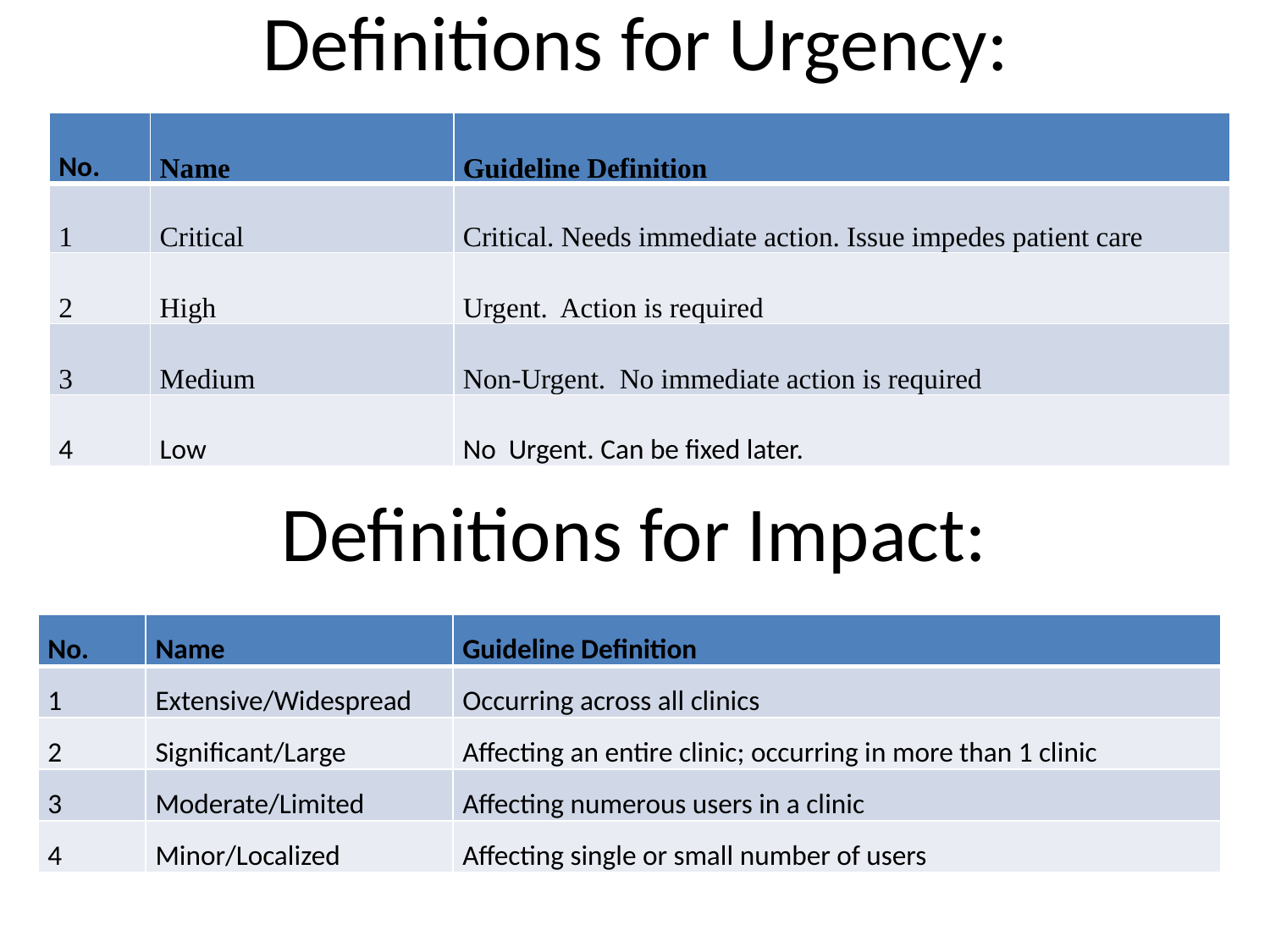

# Definitions for Urgency:
| No. | Name | Guideline Definition |
| --- | --- | --- |
| 1 | Critical | Critical. Needs immediate action. Issue impedes patient care |
| 2 | High | Urgent. Action is required |
| 3 | Medium | Non-Urgent. No immediate action is required |
| 4 | Low | No Urgent. Can be fixed later. |
Definitions for Impact:
| No. | Name | Guideline Definition |
| --- | --- | --- |
| 1 | Extensive/Widespread | Occurring across all clinics |
| 2 | Significant/Large | Affecting an entire clinic; occurring in more than 1 clinic |
| 3 | Moderate/Limited | Affecting numerous users in a clinic |
| 4 | Minor/Localized | Affecting single or small number of users |